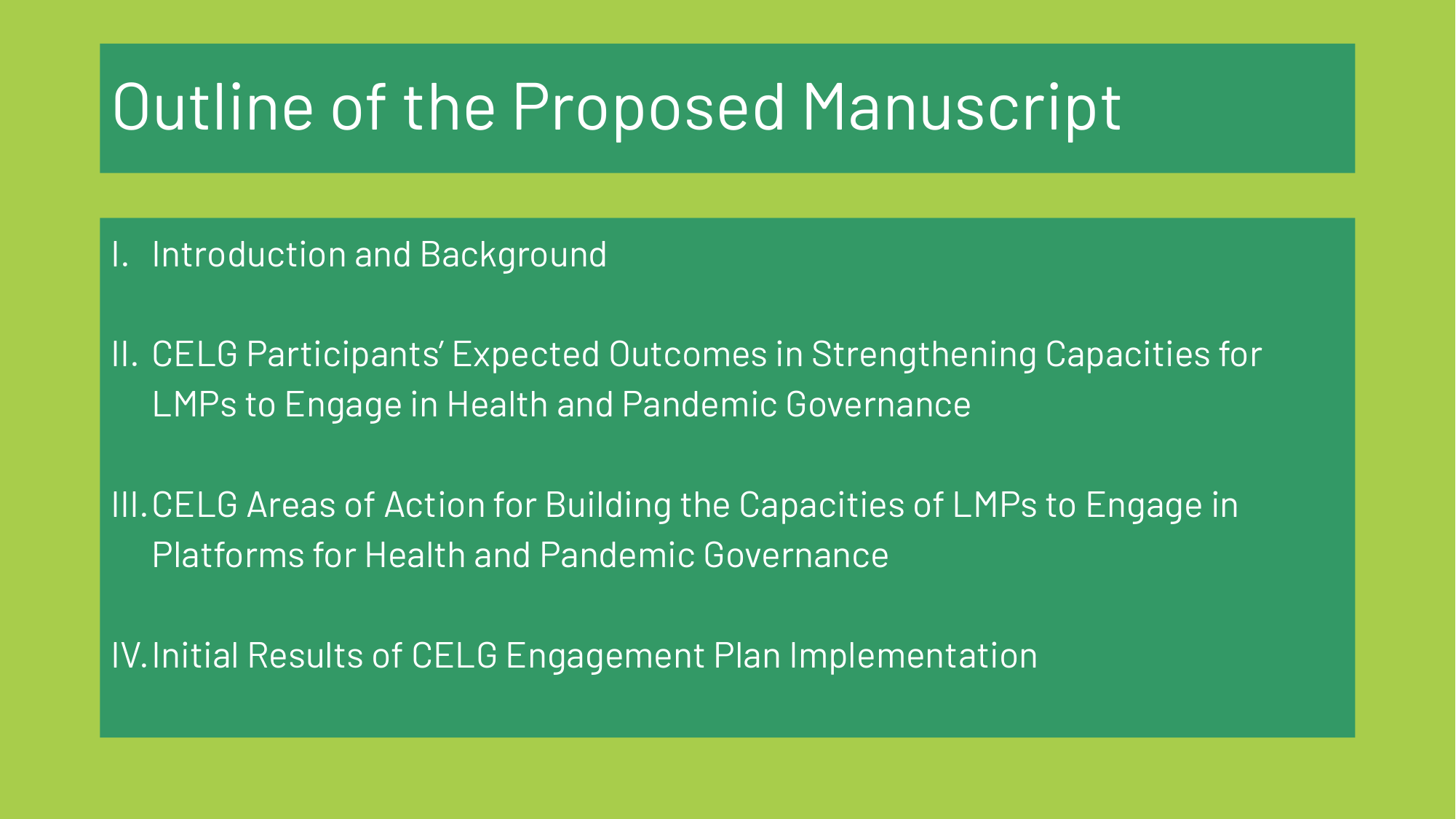

# Outline of the Proposed Manuscript
Introduction and Background

CELG Participants’ Expected Outcomes in Strengthening Capacities for LMPs to Engage in Health and Pandemic Governance

CELG Areas of Action for Building the Capacities of LMPs to Engage in Platforms for Health and Pandemic Governance

Initial Results of CELG Engagement Plan Implementation